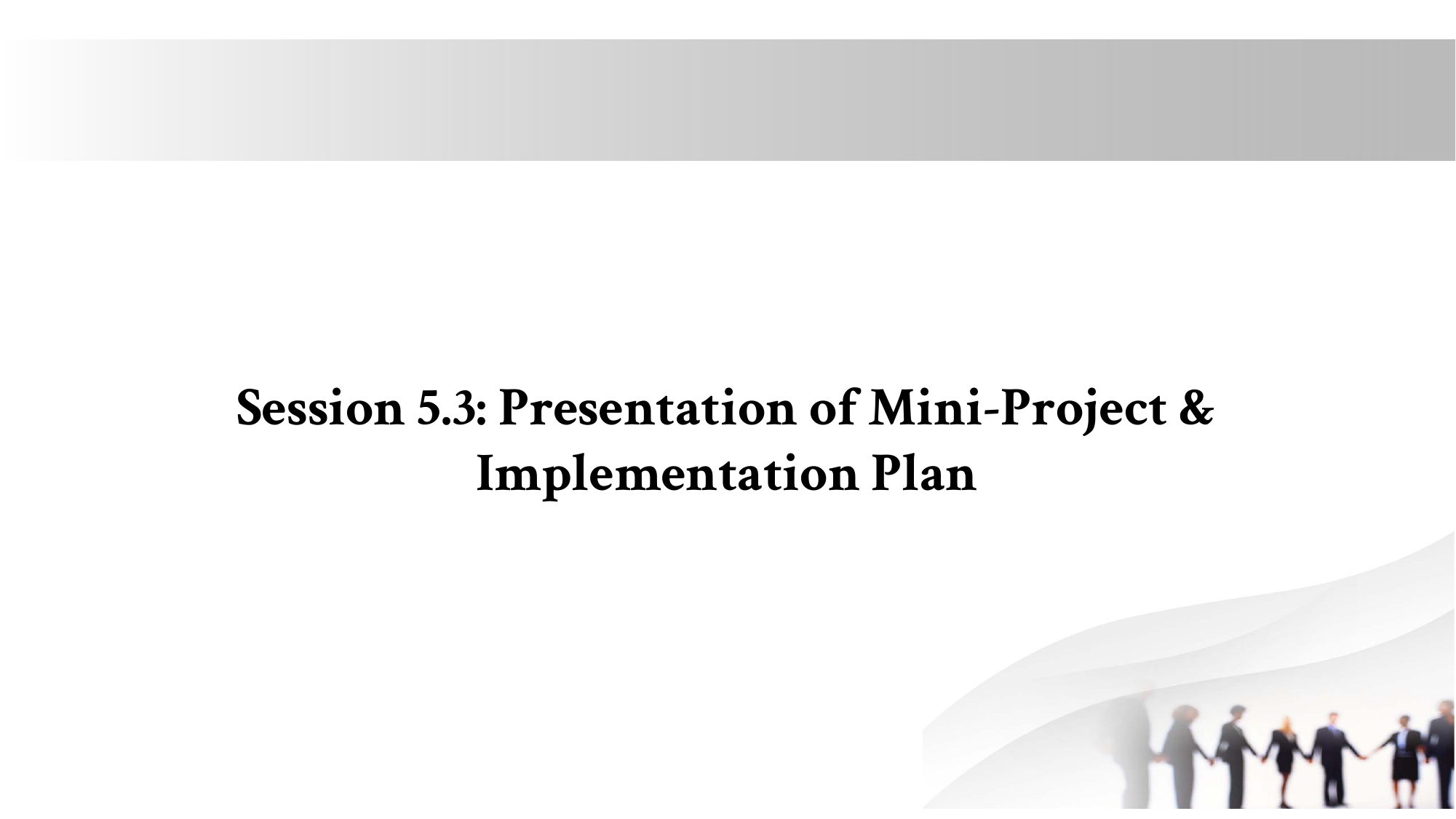

# Session 5.3: Presentation of Mini-Project & Implementation Plan